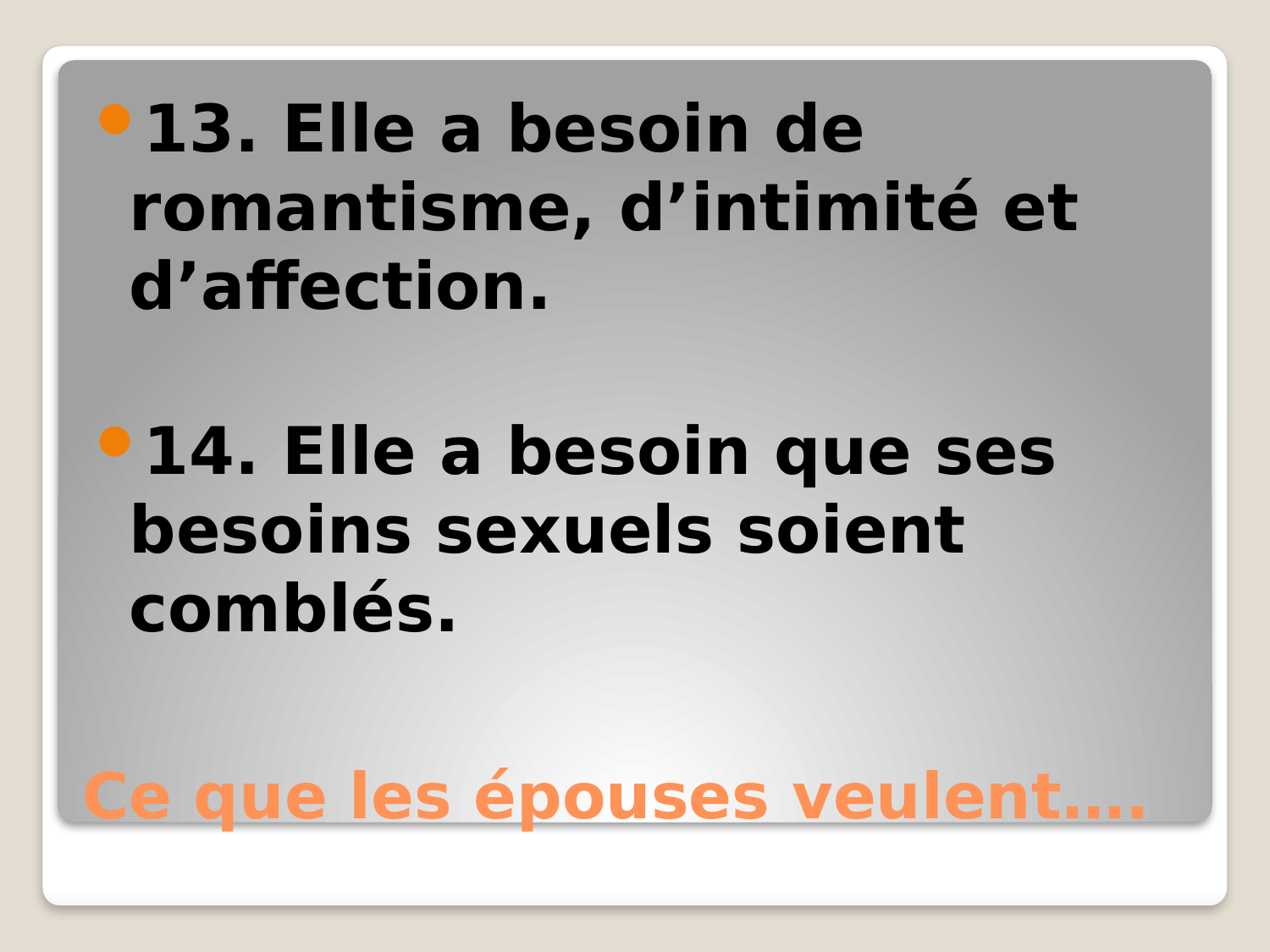

13. Elle a besoin de romantisme, d’intimité et d’affection.

14. Elle a besoin que ses besoins sexuels soient comblés.
# Ce que les épouses veulent….